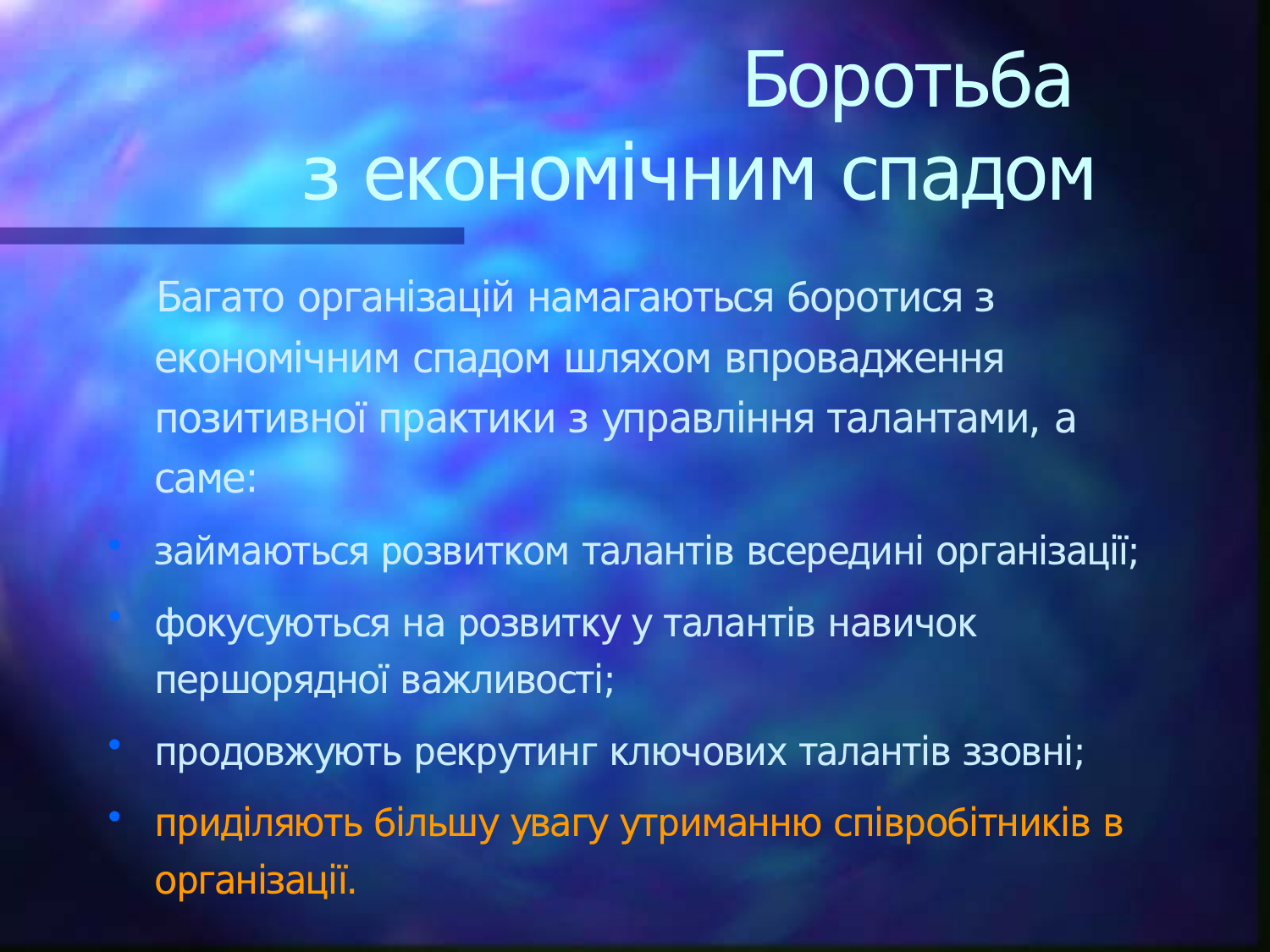

# Боротьба з економічним спадом
    Багато організацій намагаються боротися з економічним спадом шляхом впровадження позитивної практики з управління талантами, а саме:
займаються розвитком талантів всередині організації;
фокусуються на розвитку у талантів навичок першорядної важливості;
продовжують рекрутинг ключових талантів ззовні;
приділяють більшу увагу утриманню співробітників в організації.